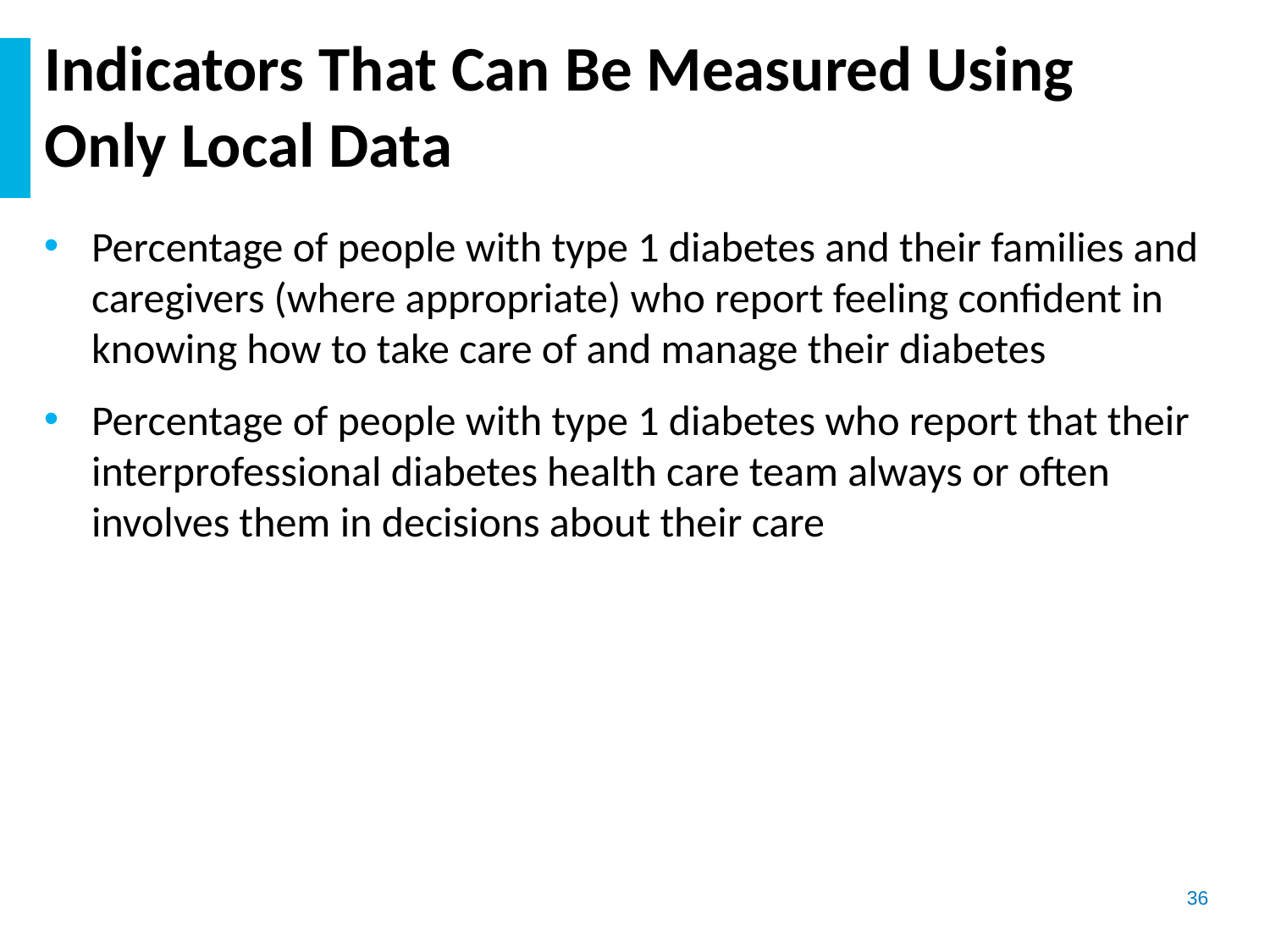

# Indicators That Can Be Measured Using Only Local Data
Percentage of people with type 1 diabetes and their families and caregivers (where appropriate) who report feeling confident in knowing how to take care of and manage their diabetes
Percentage of people with type 1 diabetes who report that their interprofessional diabetes health care team always or often involves them in decisions about their care